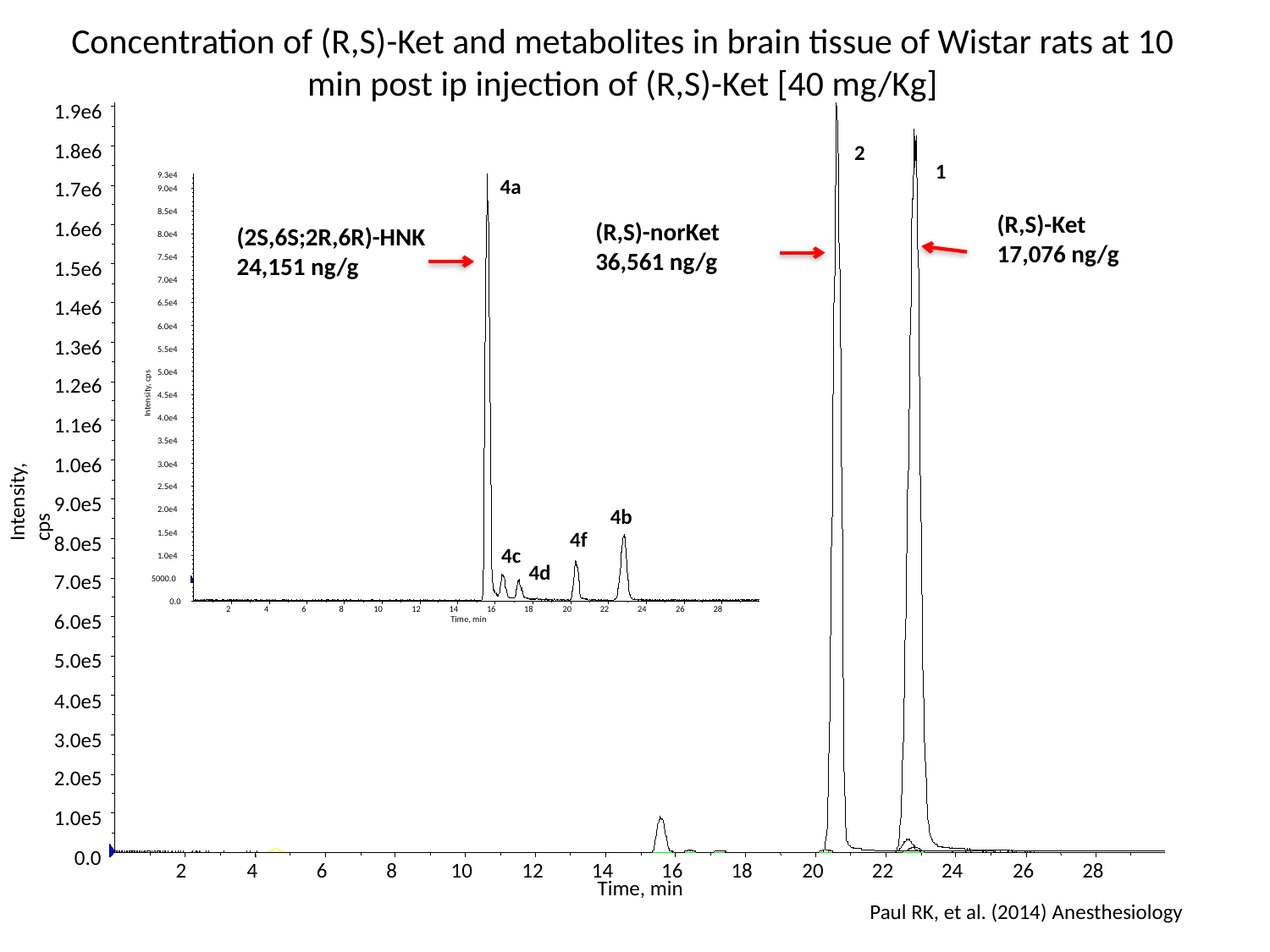

Concentration of (R,S)-Ket and metabolites in brain tissue of Wistar rats at 10 min post ip injection of (R,S)-Ket [40 mg/Kg]
1.9e6

1.8e6

1.7e6

1.6e6

1.5e6

1.4e6

1.3e6

1.2e6

1.1e6

1.0e6

Intensity, cps

9.0e5

8.0e5

7.0e5

6.0e5

5.0e5

4.0e5

3.0e5

2.0e5

1.0e5

0.0

2
4
6
8
10
12
14
16
18
20
22
24
26
28
Time, min
2
1
4a
9.3e4

9.0e4

8.5e4

8.0e4

7.5e4

7.0e4

6.5e4

6.0e4

5.5e4

5.0e4

Intensity, cps
4.5e4

4.0e4

3.5e4

3.0e4

2.5e4

2.0e4

1.5e4

1.0e4

5000.0

0.0

2
4
6
8
10
12
14
16
18
20
22
24
26
28
Time, min

(R,S)-Ket
17,076 ng/g
(R,S)-norKet
36,561 ng/g
(2S,6S;2R,6R)-HNK
24,151 ng/g
4b
4f
4c
4d
Paul RK, et al. (2014) Anesthesiology